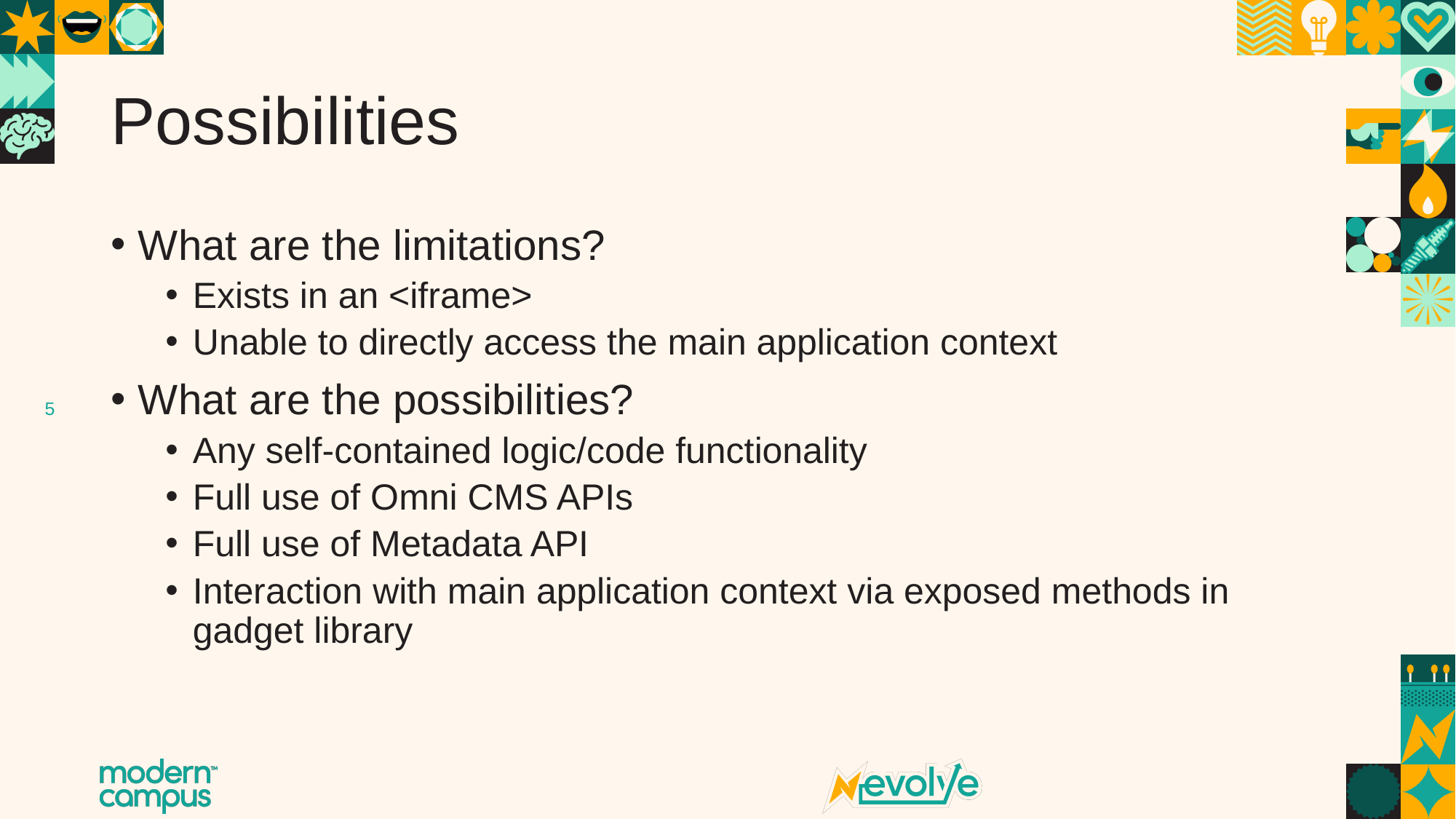

# Possibilities
What are the limitations?
Exists in an <iframe>
Unable to directly access the main application context
What are the possibilities?
Any self-contained logic/code functionality
Full use of Omni CMS APIs
Full use of Metadata API
Interaction with main application context via exposed methods in gadget library